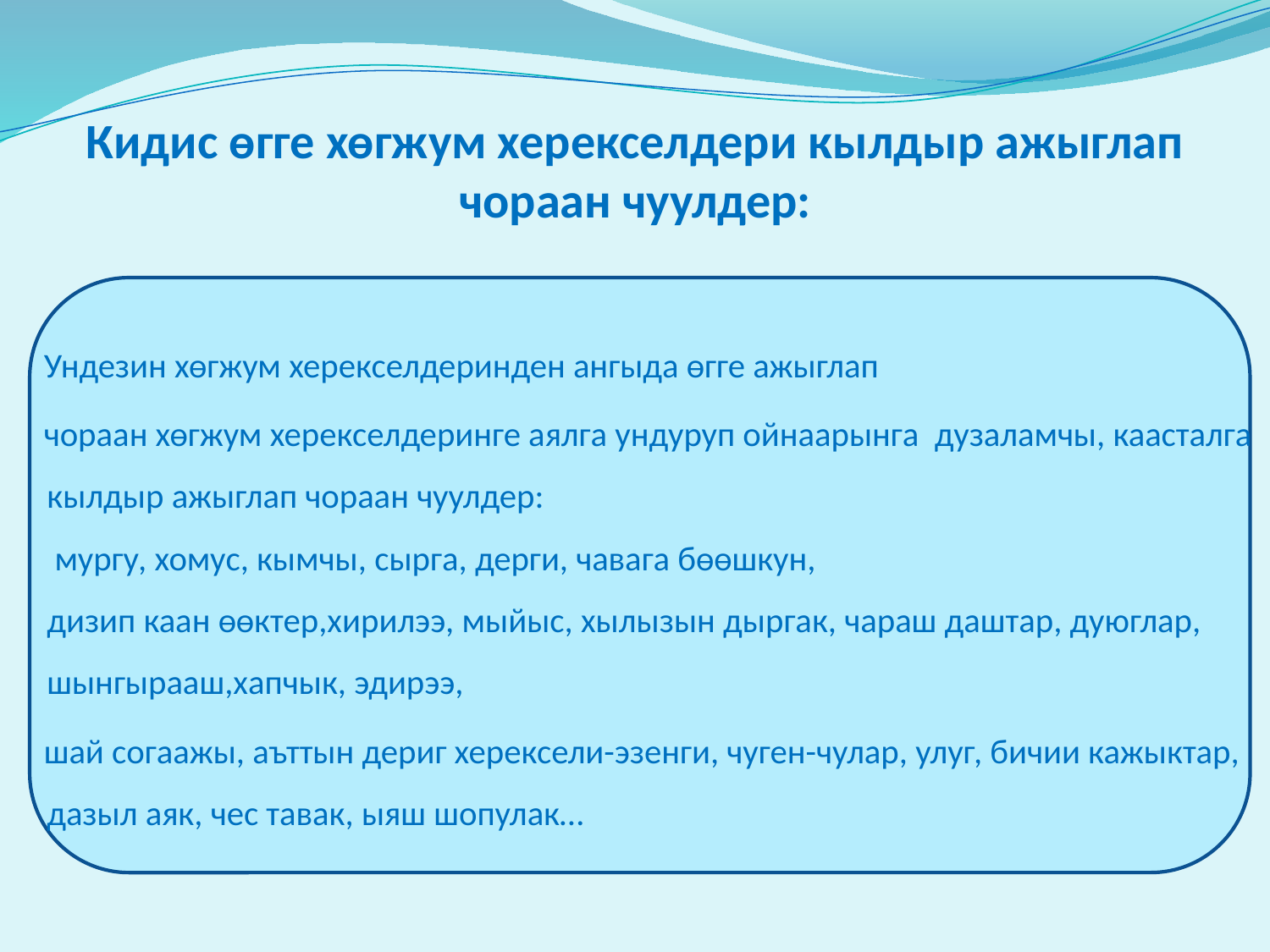

# Кидис ѳгге хѳгжум херекселдери кылдыр ажыглап чораан чуулдер:

    Ундезин хѳгжум херекселдеринден ангыда ѳгге ажыглап
    чораан хѳгжум херекселдеринге аялга ундуруп ойнаарынга  дузаламчы, каасталга кылдыр ажыглап чораан чуулдер:
 мургу, хомус, кымчы, сырга, дерги, чавага бѳѳшкун,
дизип каан ѳѳктер,хирилээ, мыйыс, хылызын дыргак, чараш даштар, дуюглар, шынгырааш,хапчык, эдирээ,
    шай согаажы, аъттын дериг херексели-эзенги, чуген-чулар, улуг, бичии кажыктар, дазыл аяк, чес тавак, ыяш шопулак…